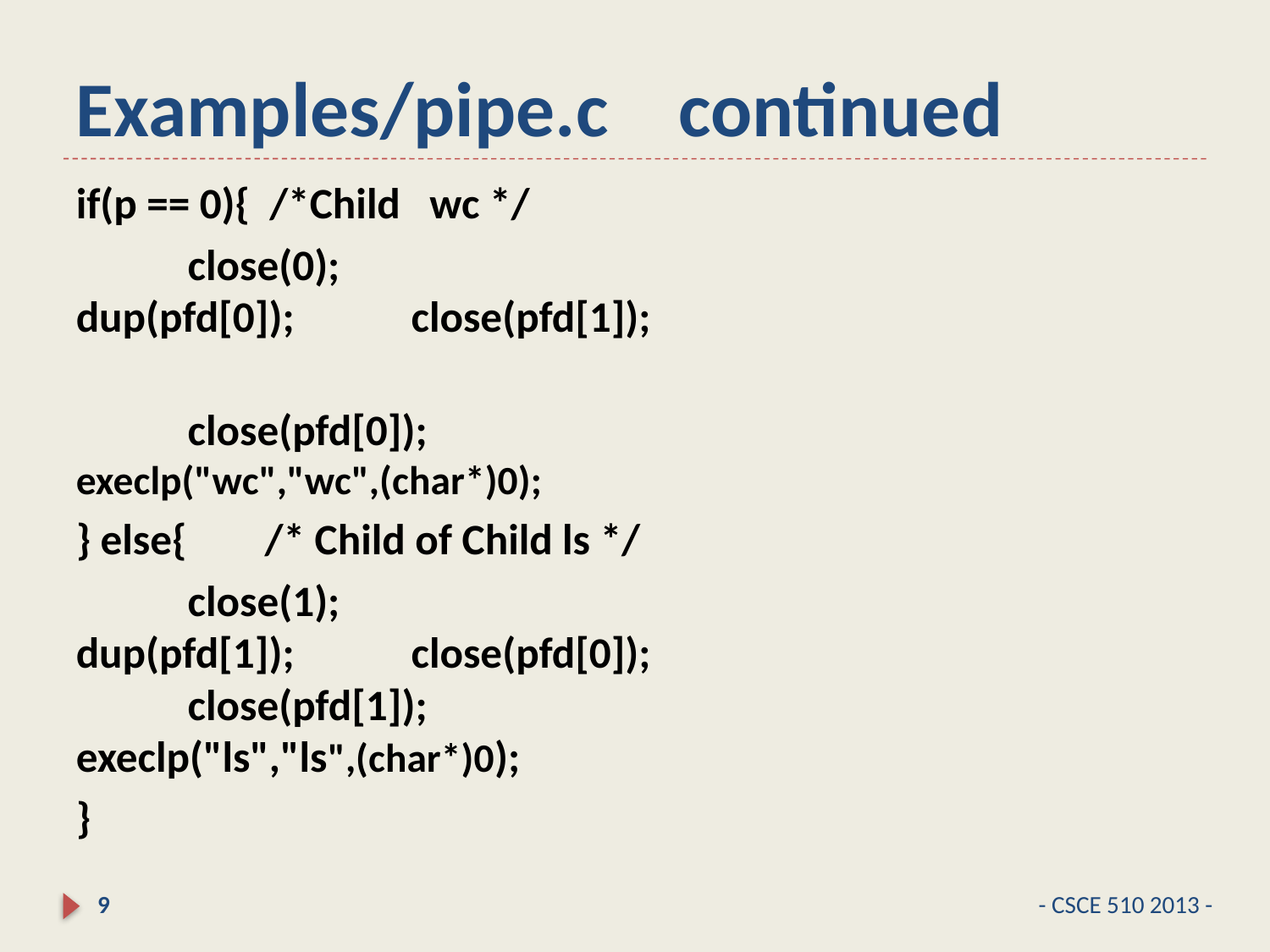

# Examples/pipe.c    continued

if(p == 0){  /*Child   wc */
	close(0);        	dup(pfd[0]);        	close(pfd[1]);
	close(pfd[0]);               	execlp("wc","wc",(char*)0);
} else{        /* Child of Child ls */
	close(1);        	dup(pfd[1]);        	close(pfd[0]);        	close(pfd[1]);        	execlp("ls","ls",(char*)0);
}

9
- CSCE 510 2013 -